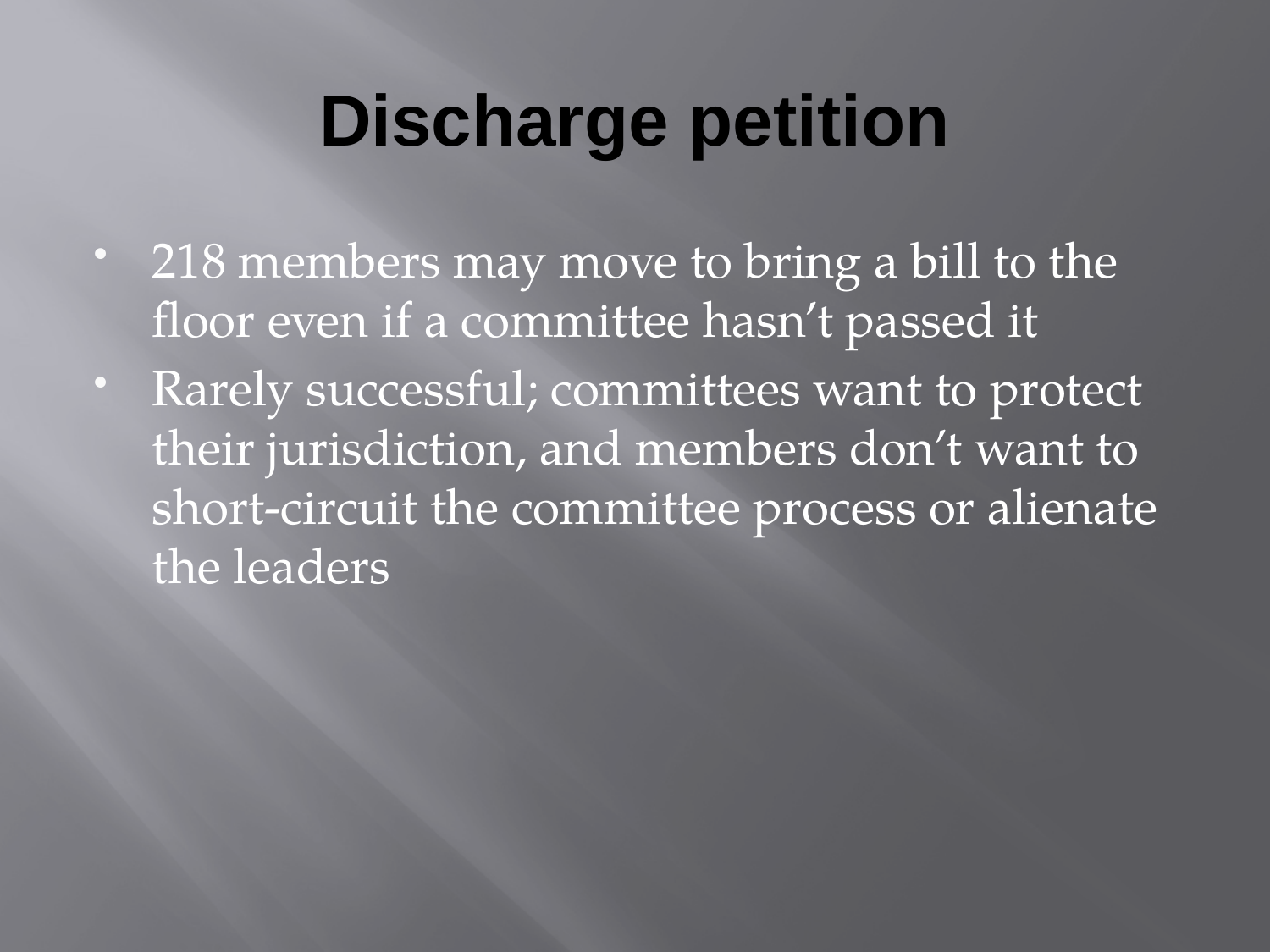

# Discharge petition
218 members may move to bring a bill to the floor even if a committee hasn’t passed it
Rarely successful; committees want to protect their jurisdiction, and members don’t want to short-circuit the committee process or alienate the leaders